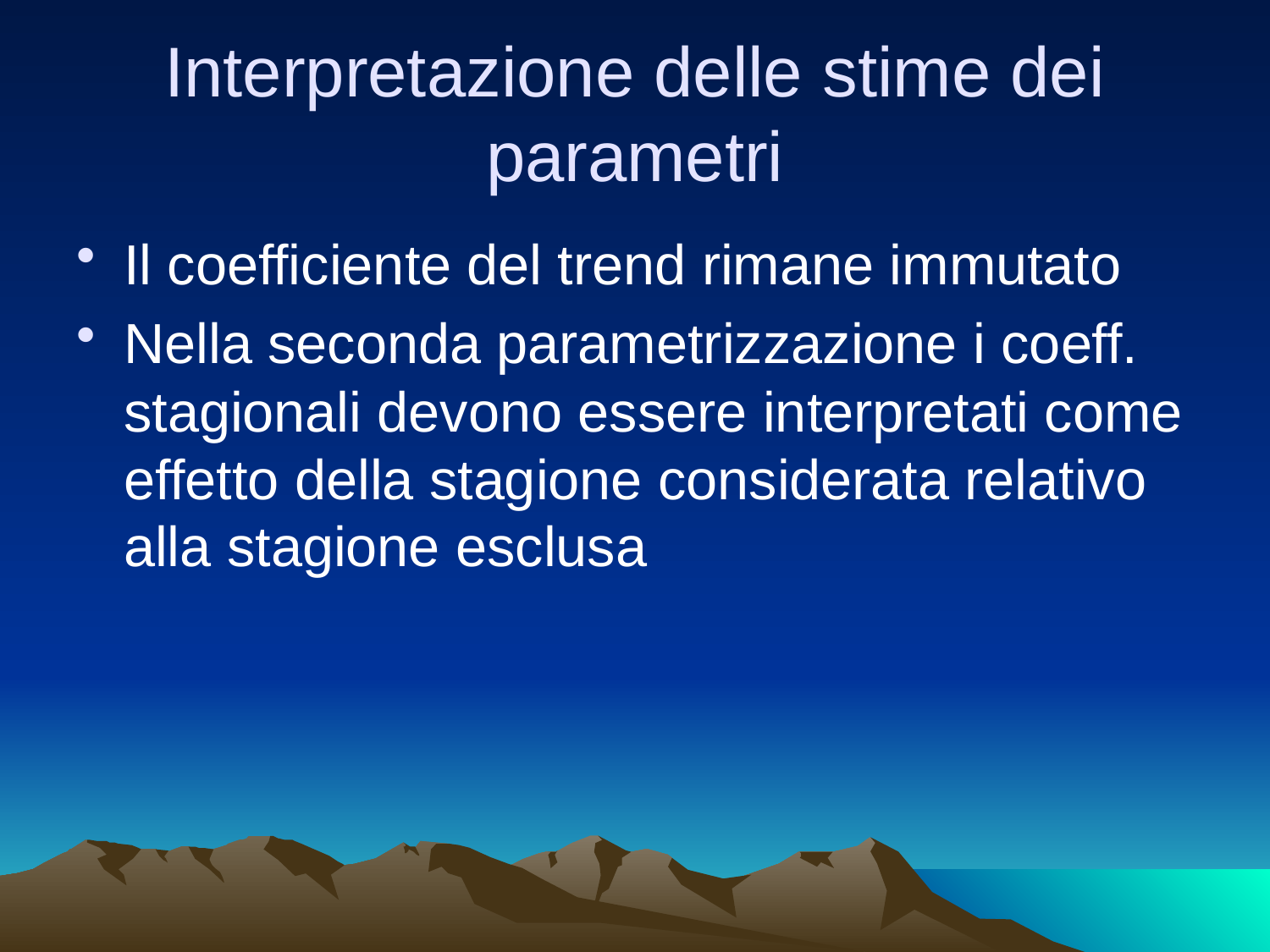

# Interpretazione delle stime dei parametri
Il coefficiente del trend rimane immutato
Nella seconda parametrizzazione i coeff. stagionali devono essere interpretati come effetto della stagione considerata relativo alla stagione esclusa